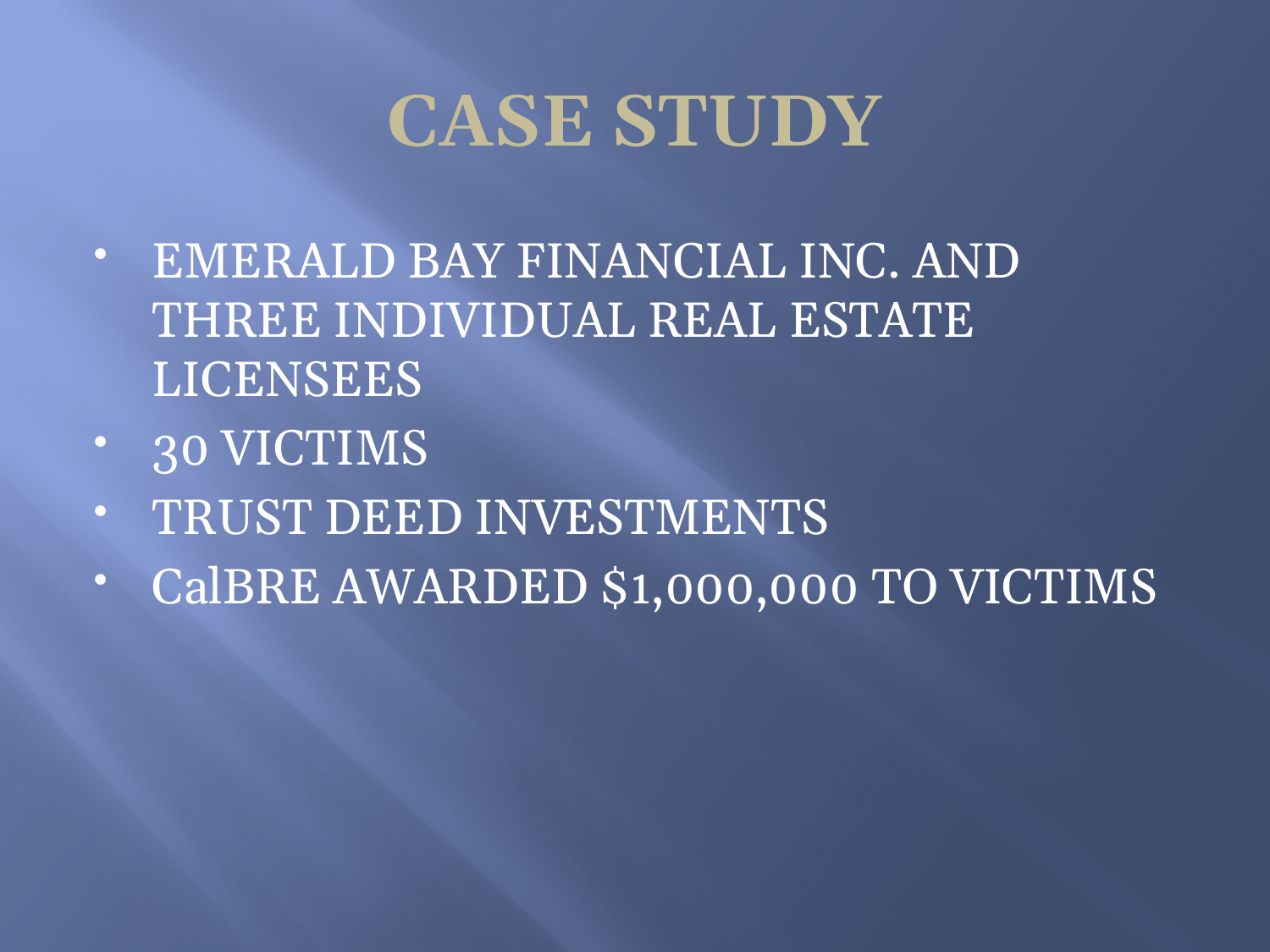

# CASE STUDY
EMERALD BAY FINANCIAL INC. AND THREE INDIVIDUAL REAL ESTATE LICENSEES
30 VICTIMS
TRUST DEED INVESTMENTS
CalBRE AWARDED $1,000,000 TO VICTIMS